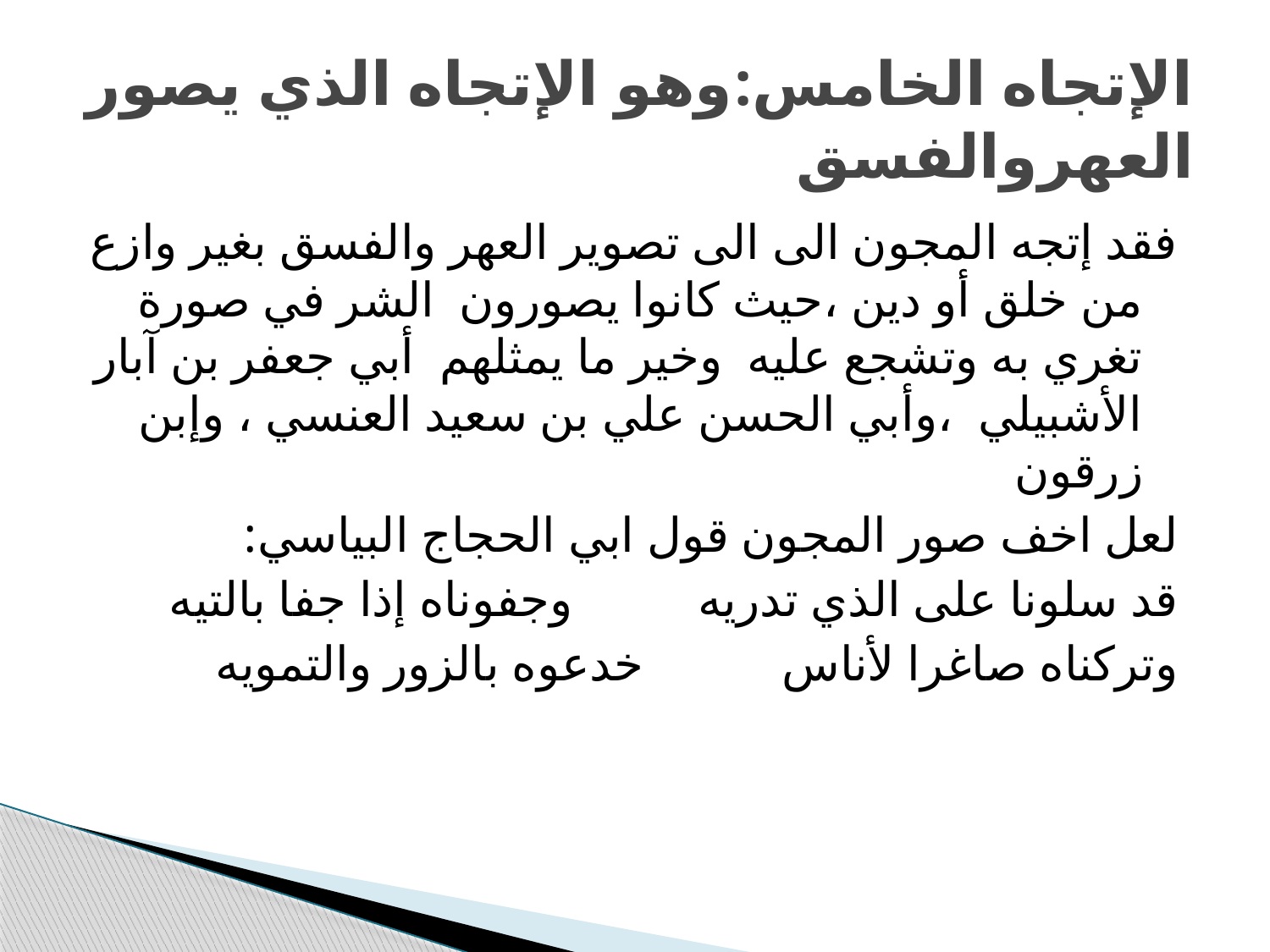

# الإتجاه الخامس:وهو الإتجاه الذي يصور العهروالفسق
فقد إتجه المجون الى الى تصوير العهر والفسق بغير وازع من خلق أو دين ،حيث كانوا يصورون  الشر في صورة تغري به وتشجع عليه  وخير ما يمثلهم  أبي جعفر بن آبار الأشبيلي  ،وأبي الحسن علي بن سعيد العنسي ، وإبن زرقون
لعل اخف صور المجون قول ابي الحجاج البياسي:
قد سلونا على الذي تدريه          وجفوناه إذا جفا بالتيه
وتركناه صاغرا لأناس           خدعوه بالزور والتمويه